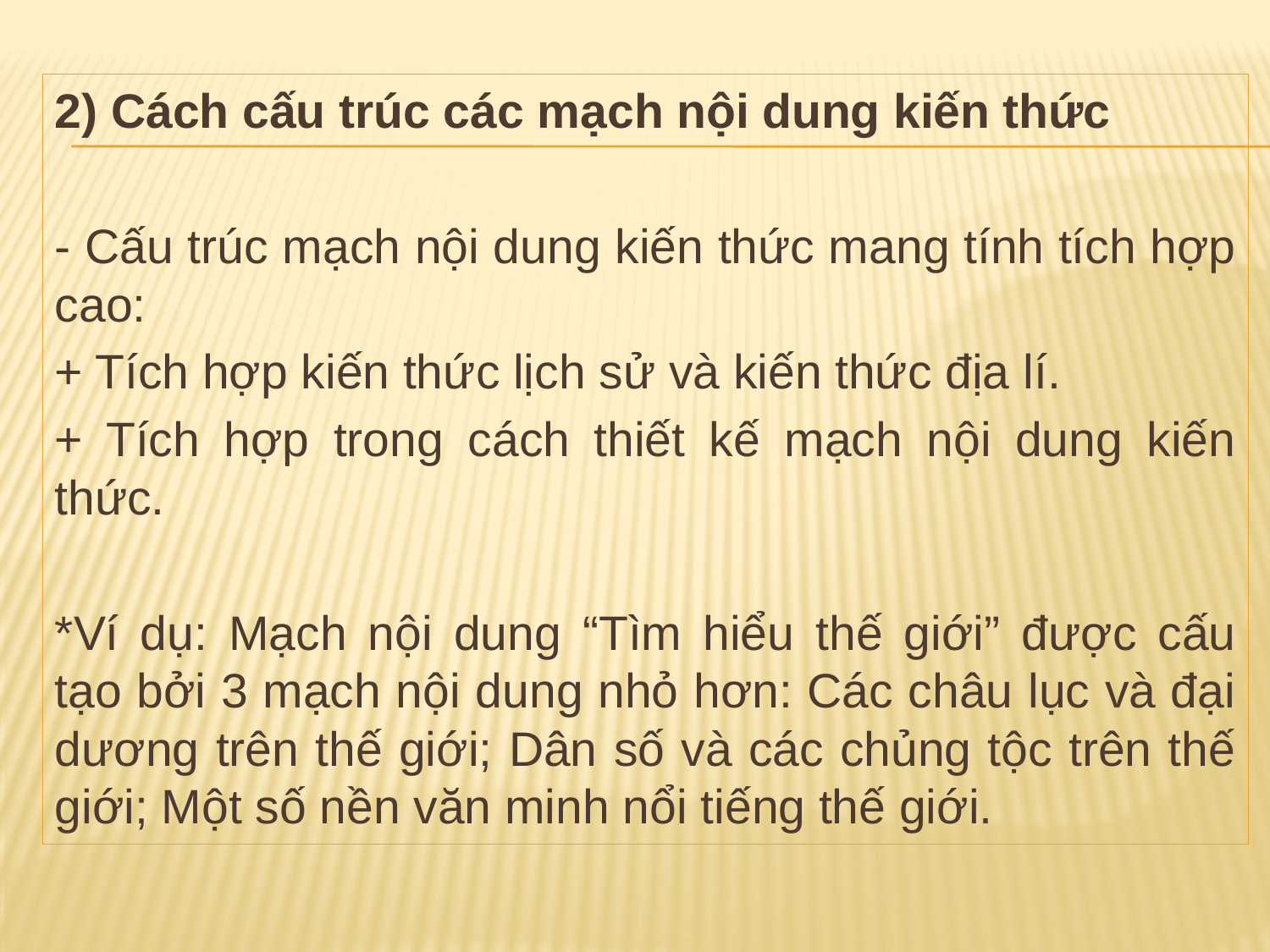

2) Cách cấu trúc các mạch nội dung kiến thức

- Cấu trúc mạch nội dung kiến thức mang tính tích hợp cao:
+ Tích hợp kiến thức lịch sử và kiến thức địa lí.
+ Tích hợp trong cách thiết kế mạch nội dung kiến thức.

*Ví dụ: Mạch nội dung “Tìm hiểu thế giới” được cấu tạo bởi 3 mạch nội dung nhỏ hơn: Các châu lục và đại dương trên thế giới; Dân số và các chủng tộc trên thế giới; Một số nền văn minh nổi tiếng thế giới.